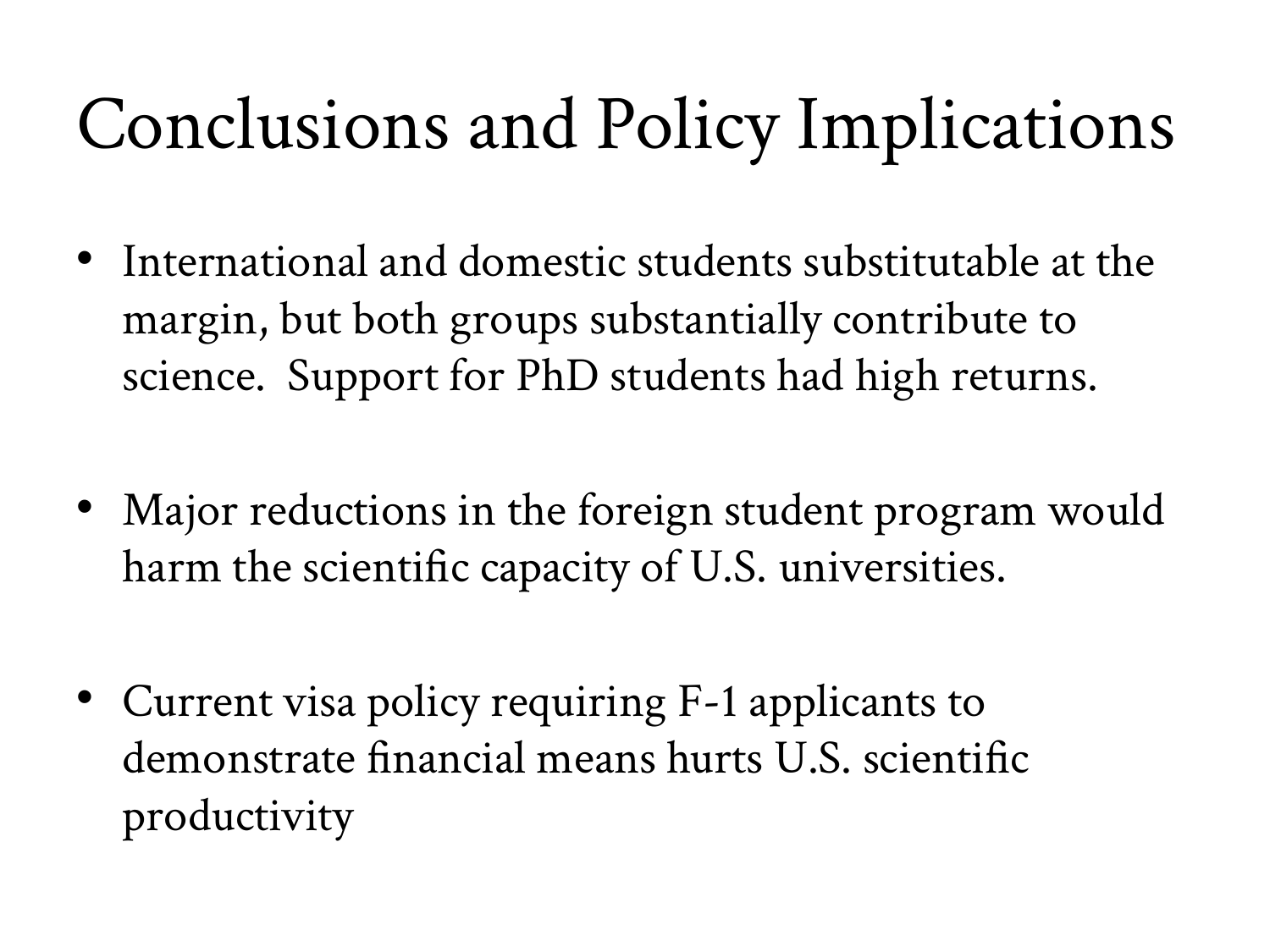

# Conclusions and Policy Implications
International and domestic students substitutable at the margin, but both groups substantially contribute to science.  Support for PhD students had high returns.

Major reductions in the foreign student program would harm the scientific capacity of U.S. universities.

Current visa policy requiring F-1 applicants to demonstrate financial means hurts U.S. scientific productivity